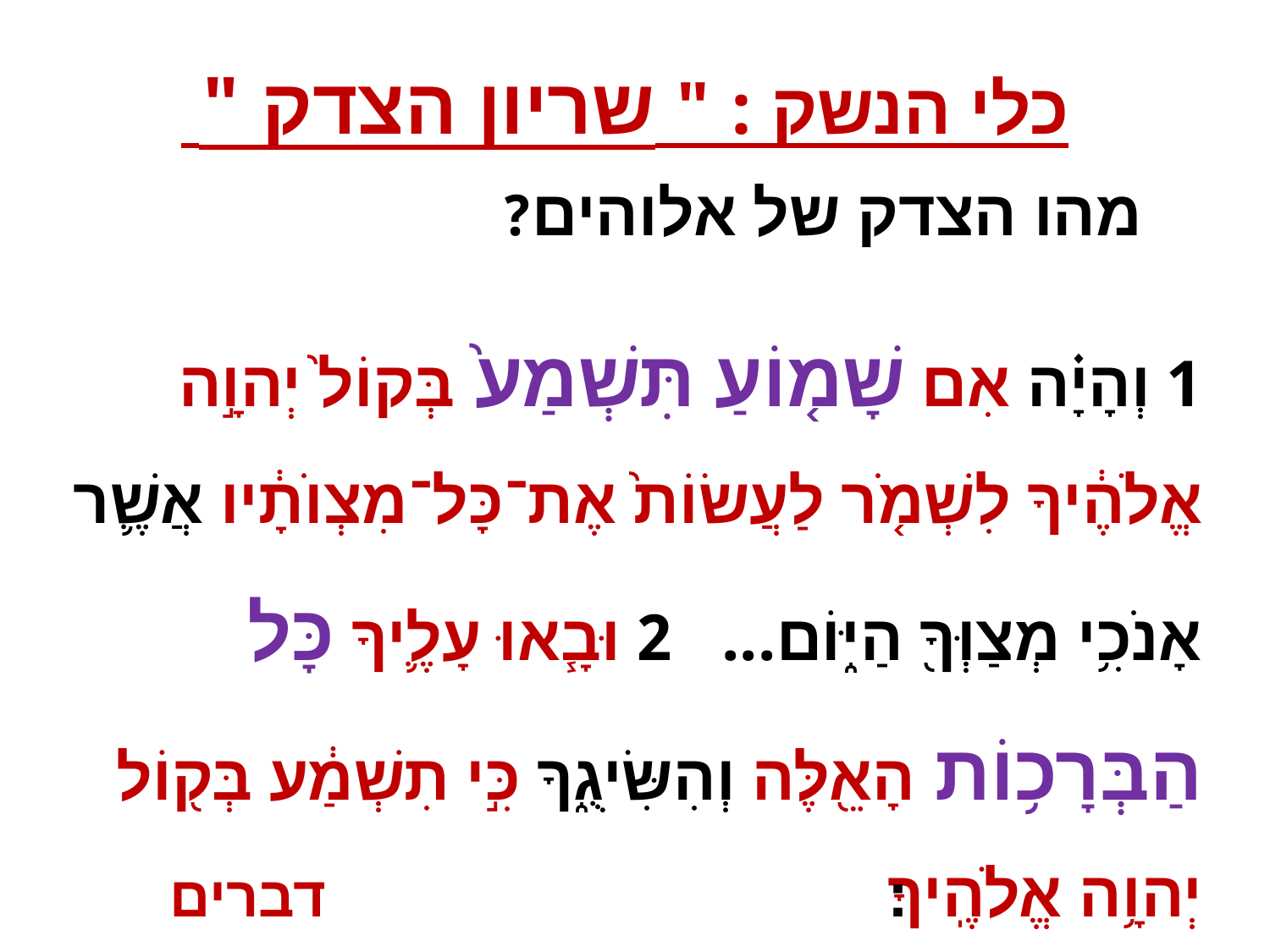

כלי הנשק : " שריון הצדק "
מהו הצדק של אלוהים?
1 וְהָיָ֗ה אִם שָׁמ֤וֹעַ תִּשְׁמַע֙ בְּקוֹל֙ יְהוָ֣ה אֱלֹהֶ֔יךָ לִשְׁמֹ֤ר לַעֲשׂוֹת֙ אֶת־כָּל־מִצְוֺתָ֔יו אֲשֶׁ֛ר אָנֹכִ֥י מְצַוְּךָ֖ הַיּ֑וֹם...   2 וּבָ֧אוּ עָלֶ֛יךָ כָּל הַבְּרָכ֥וֹת הָאֵ֖לֶּה וְהִשִּׂיגֻ֑ךָ כִּ֣י תִשְׁמַ֔ע בְּק֖וֹל יְהוָ֥ה אֱלֹהֶֽיךָ׃                                  דברים כ"ח : 1 - 2